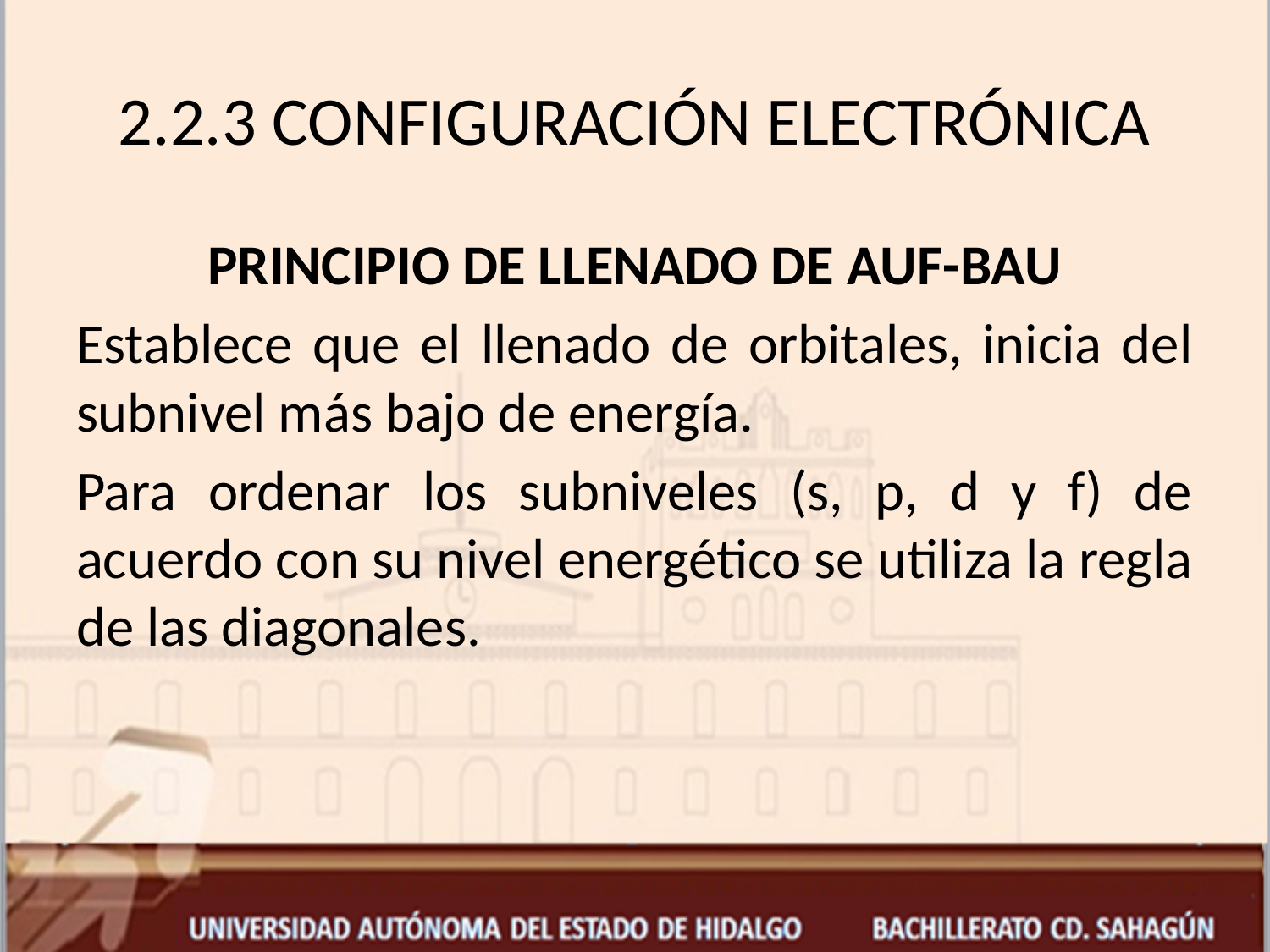

# 2.2.3 CONFIGURACIÓN ELECTRÓNICA
PRINCIPIO DE LLENADO DE AUF-BAU
Establece que el llenado de orbitales, inicia del subnivel más bajo de energía.
Para ordenar los subniveles (s, p, d y f) de acuerdo con su nivel energético se utiliza la regla de las diagonales.